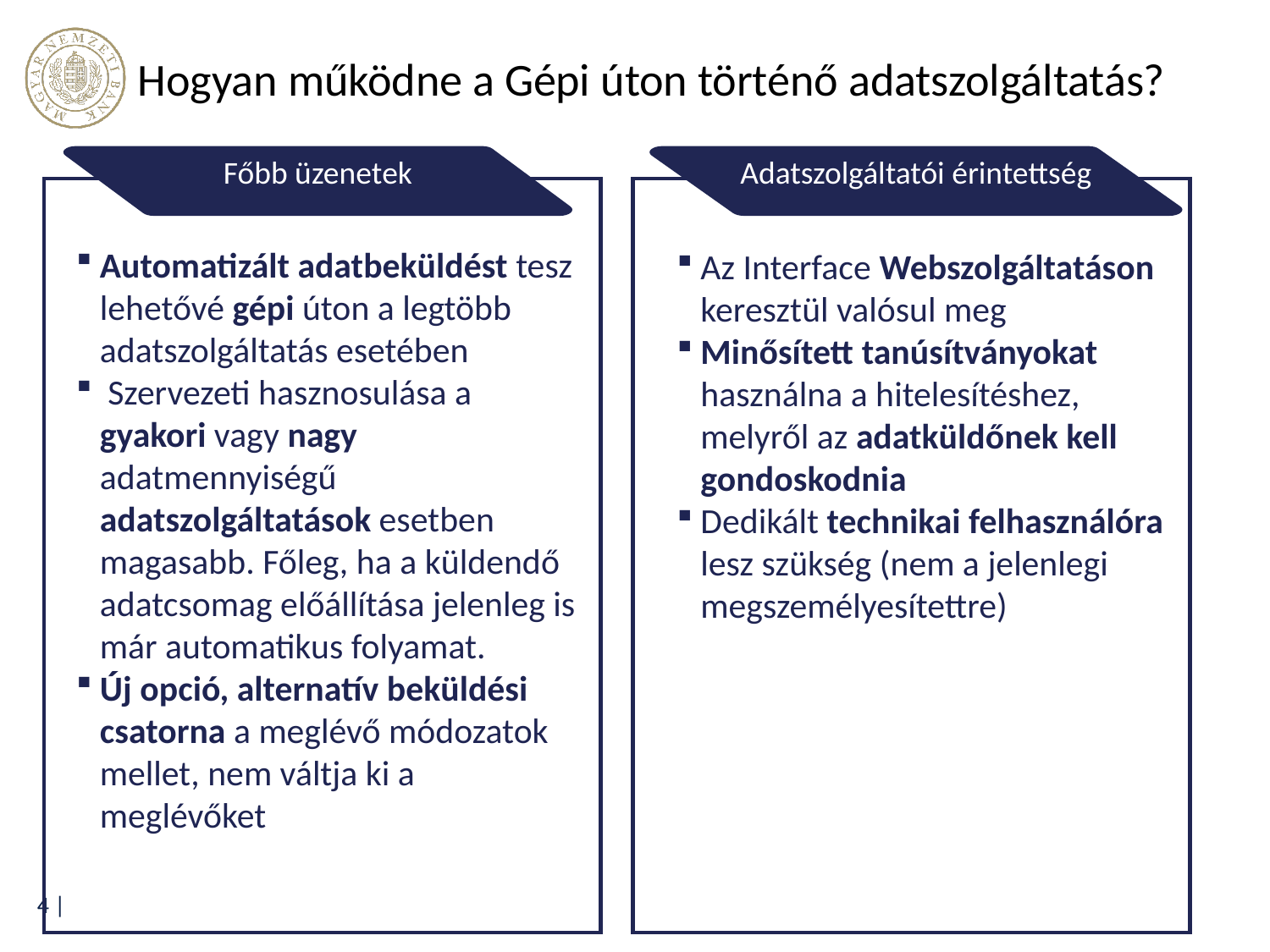

# Hogyan működne a Gépi úton történő adatszolgáltatás?
Főbb üzenetek
Adatszolgáltatói érintettség

Az Interface Webszolgáltatáson keresztül valósul meg
Minősített tanúsítványokat használna a hitelesítéshez, melyről az adatküldőnek kell gondoskodnia
Dedikált technikai felhasználóra lesz szükség (nem a jelenlegi megszemélyesítettre)
Automatizált adatbeküldést tesz lehetővé gépi úton a legtöbb adatszolgáltatás esetében
 Szervezeti hasznosulása a gyakori vagy nagy adatmennyiségű adatszolgáltatások esetben magasabb. Főleg, ha a küldendő adatcsomag előállítása jelenleg is már automatikus folyamat.
Új opció, alternatív beküldési csatorna a meglévő módozatok mellet, nem váltja ki a meglévőket